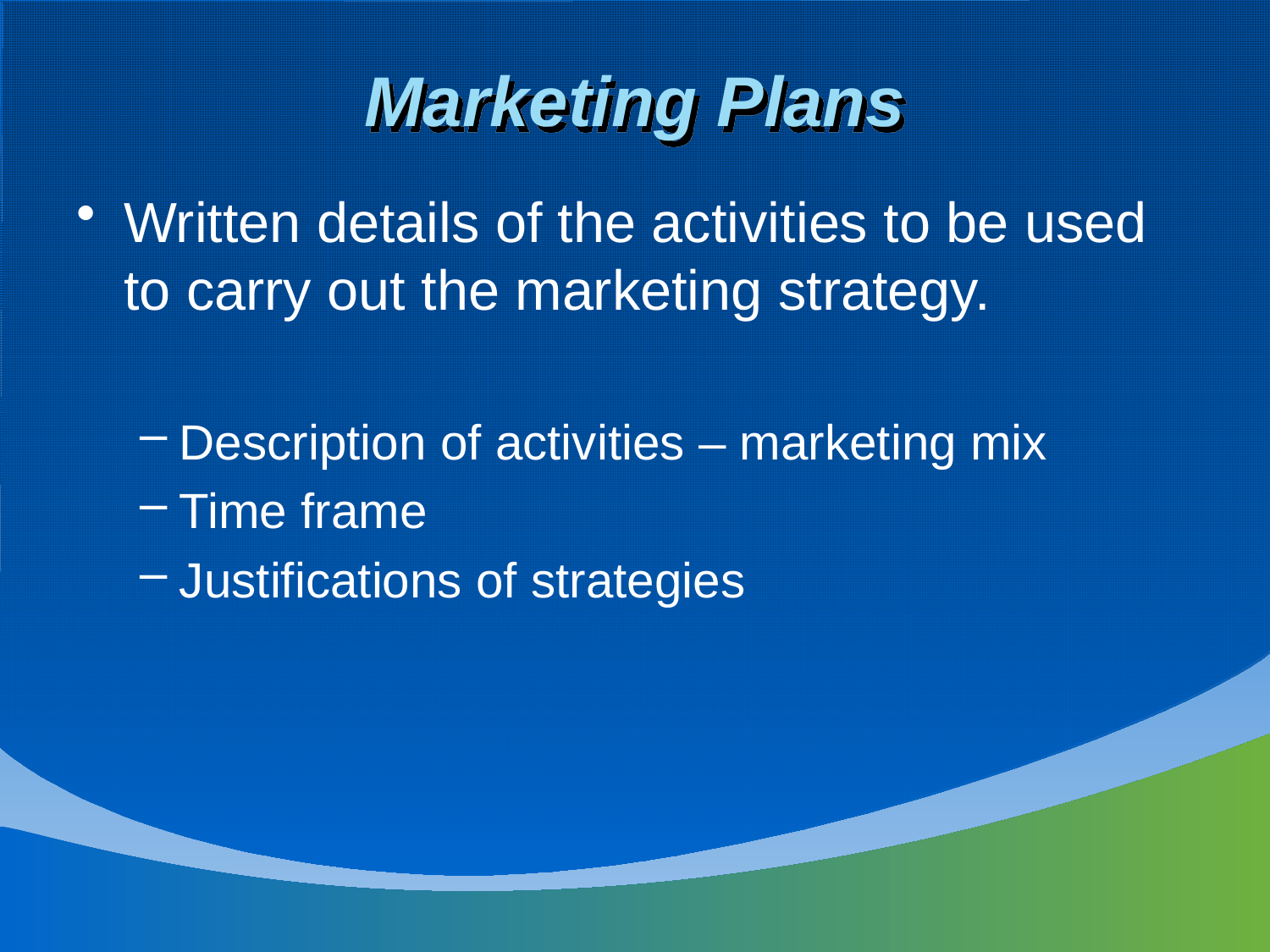

# Marketing Plans
Written details of the activities to be used to carry out the marketing strategy.

Description of activities – marketing mix
Time frame
Justifications of strategies